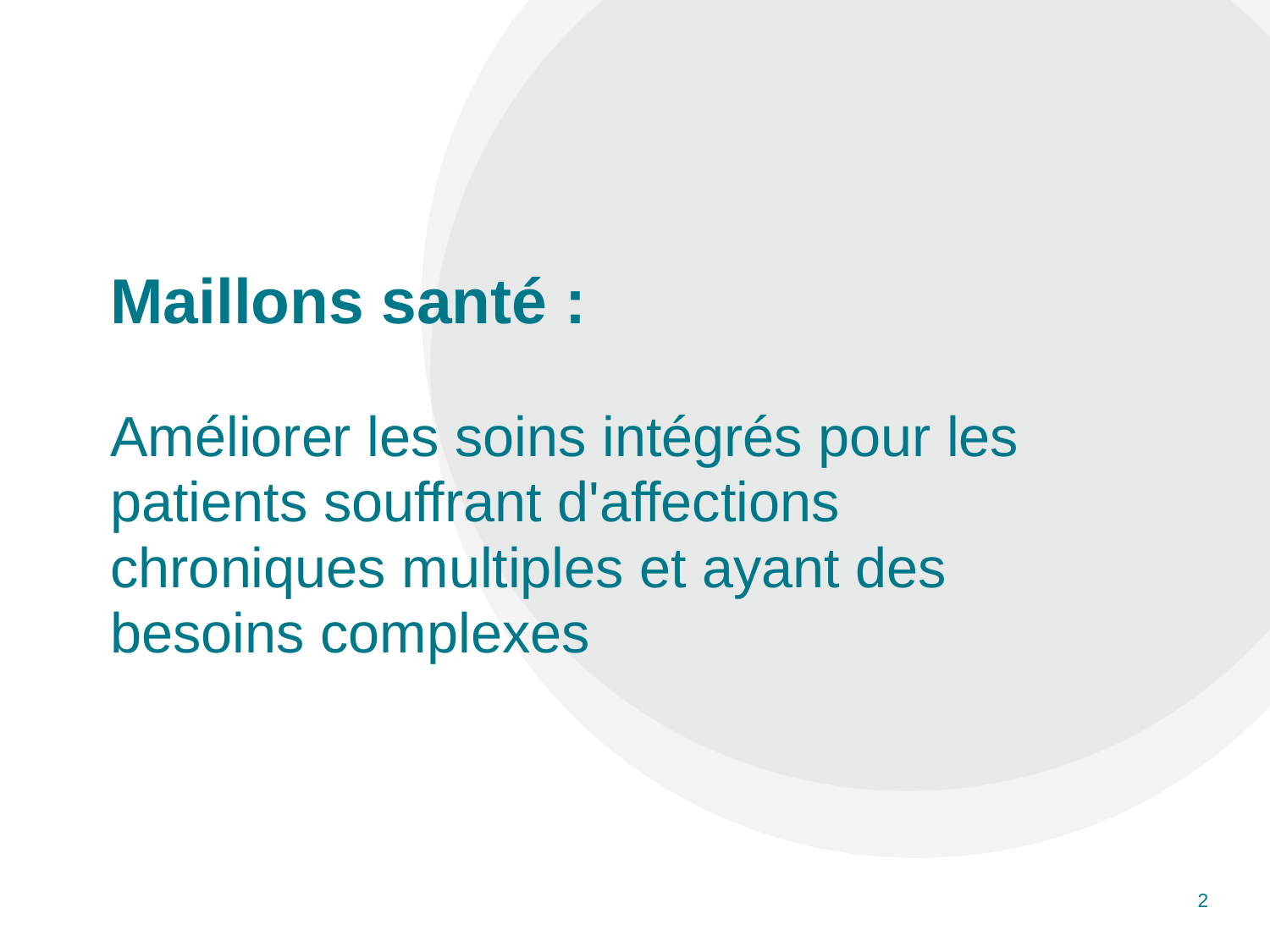

# Maillons santé : Améliorer les soins intégrés pour les patients souffrant d'affections chroniques multiples et ayant des besoins complexes